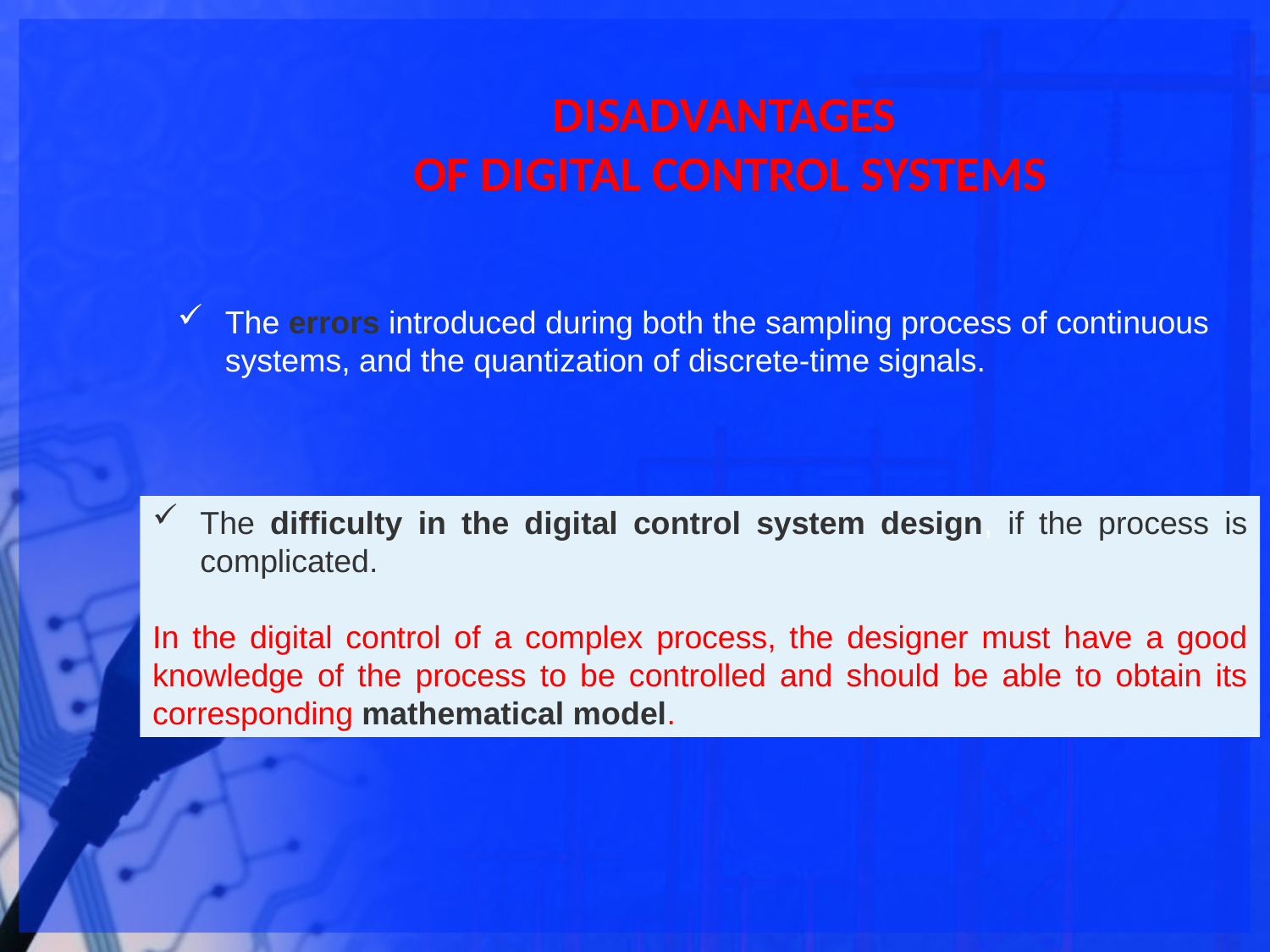

DISADVANTAGES
OF DIGITAL CONTROL SYSTEMS
The errors introduced during both the sampling process of continuous systems, and the quantization of discrete-time signals.

The difficulty in the digital control system design, if the process is complicated.

In the digital control of a complex process, the designer must have a good knowledge of the process to be controlled and should be able to obtain its corresponding mathematical model.